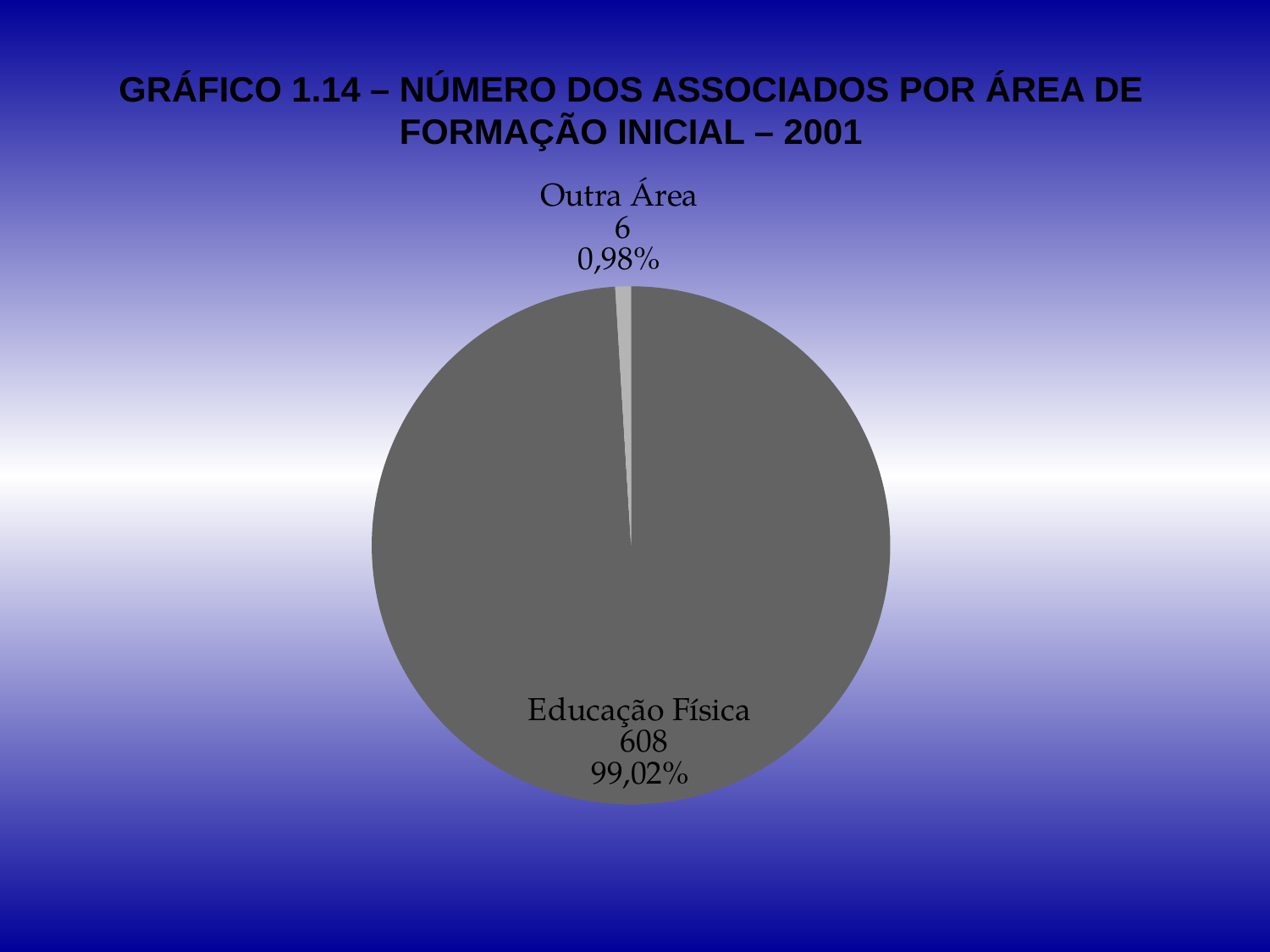

# GRÁFICO 1.14 – NÚMERO DOS ASSOCIADOS POR ÁREA DE FORMAÇÃO INICIAL – 2001

### Chart

| Category | N |
|---|---|
| Educação Física | 608.0 |
| Outra Área | 6.0 |
| Educação Física | 0.0 |